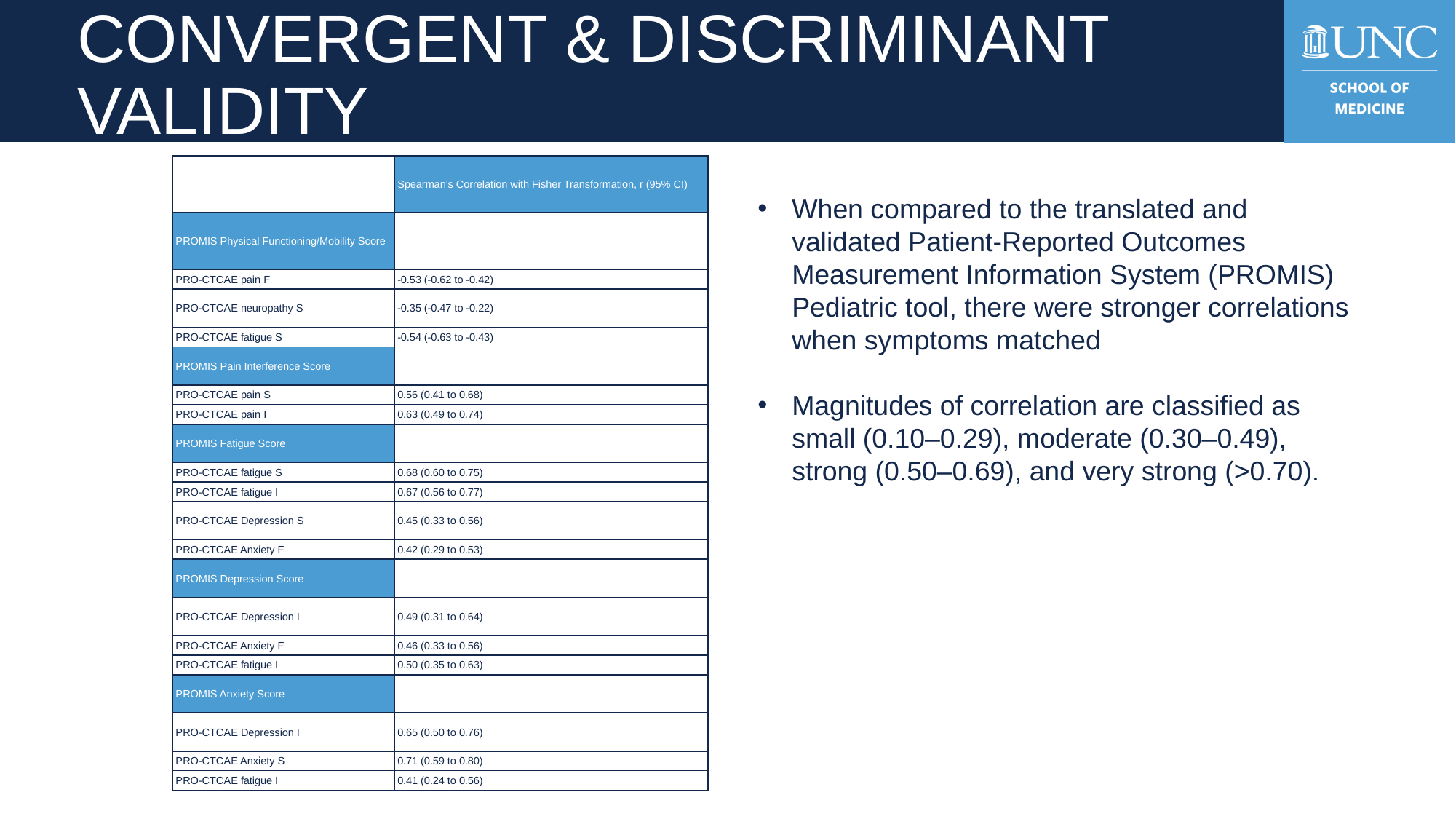

# CONVERGENT & DISCRIMINANT VALIDITY
|  | Spearman’s Correlation with Fisher Transformation, r (95% CI) |
| --- | --- |
| PROMIS Physical Functioning/Mobility Score |  |
| PRO-CTCAE pain F | -0.53 (-0.62 to -0.42) |
| PRO-CTCAE neuropathy S | -0.35 (-0.47 to -0.22) |
| PRO-CTCAE fatigue S | -0.54 (-0.63 to -0.43) |
| PROMIS Pain Interference Score |  |
| PRO-CTCAE pain S | 0.56 (0.41 to 0.68) |
| PRO-CTCAE pain I | 0.63 (0.49 to 0.74) |
| PROMIS Fatigue Score |  |
| PRO-CTCAE fatigue S | 0.68 (0.60 to 0.75) |
| PRO-CTCAE fatigue I | 0.67 (0.56 to 0.77) |
| PRO-CTCAE Depression S | 0.45 (0.33 to 0.56) |
| PRO-CTCAE Anxiety F | 0.42 (0.29 to 0.53) |
| PROMIS Depression Score |  |
| PRO-CTCAE Depression I | 0.49 (0.31 to 0.64) |
| PRO-CTCAE Anxiety F | 0.46 (0.33 to 0.56) |
| PRO-CTCAE fatigue I | 0.50 (0.35 to 0.63) |
| PROMIS Anxiety Score |  |
| PRO-CTCAE Depression I | 0.65 (0.50 to 0.76) |
| PRO-CTCAE Anxiety S | 0.71 (0.59 to 0.80) |
| PRO-CTCAE fatigue I | 0.41 (0.24 to 0.56) |
When compared to the translated and validated Patient-Reported Outcomes Measurement Information System (PROMIS) Pediatric tool, there were stronger correlations when symptoms matched

Magnitudes of correlation are classified as small (0.10–0.29), moderate (0.30–0.49), strong (0.50–0.69), and very strong (>0.70).